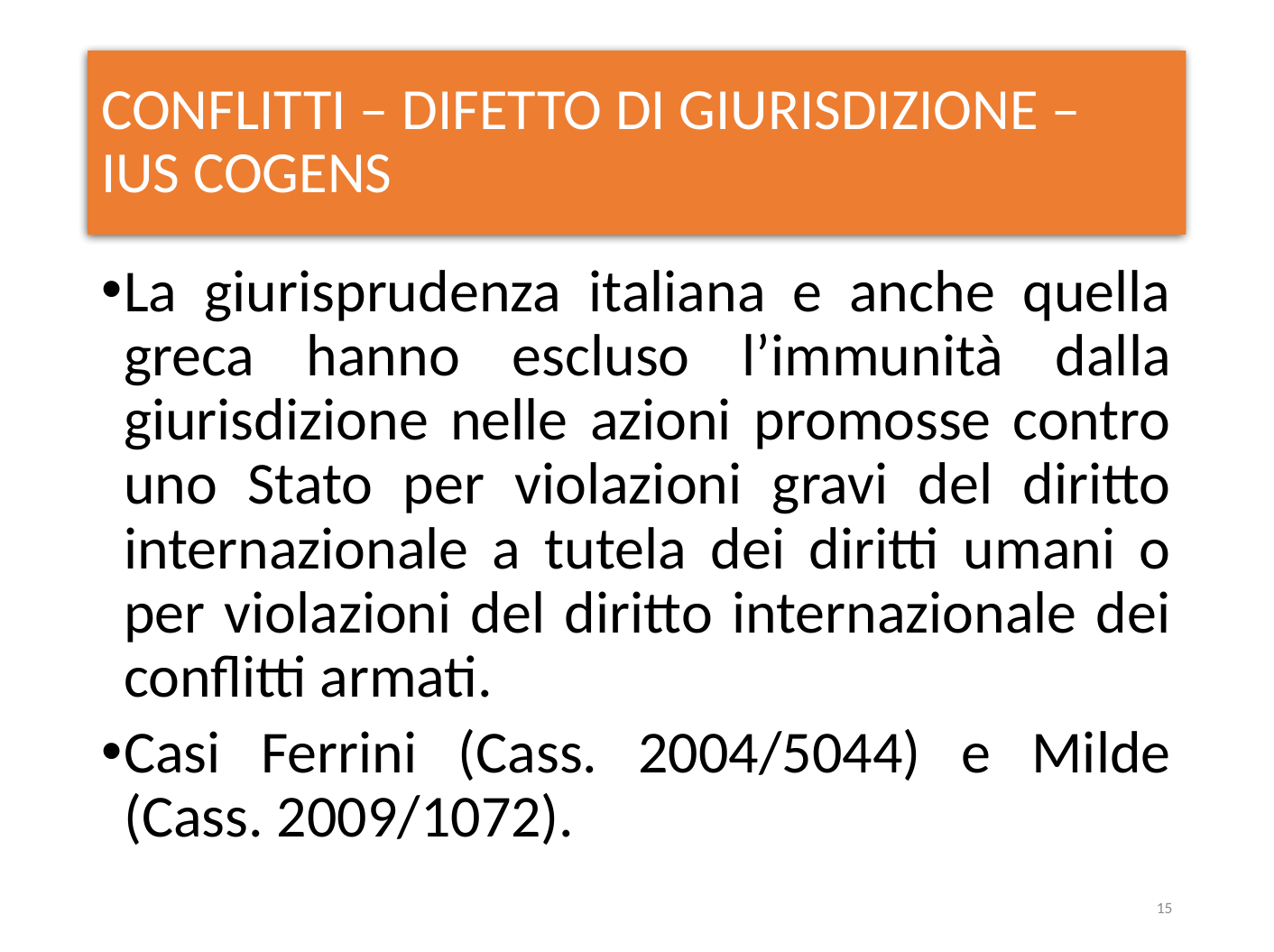

# CONFLITTI – DIFETTO DI GIURISDIZIONE – IUS COGENS
La giurisprudenza italiana e anche quella greca hanno escluso l’immunità dalla giurisdizione nelle azioni promosse contro uno Stato per violazioni gravi del diritto internazionale a tutela dei diritti umani o per violazioni del diritto internazionale dei conflitti armati.
Casi Ferrini (Cass. 2004/5044) e Milde (Cass. 2009/1072).

15